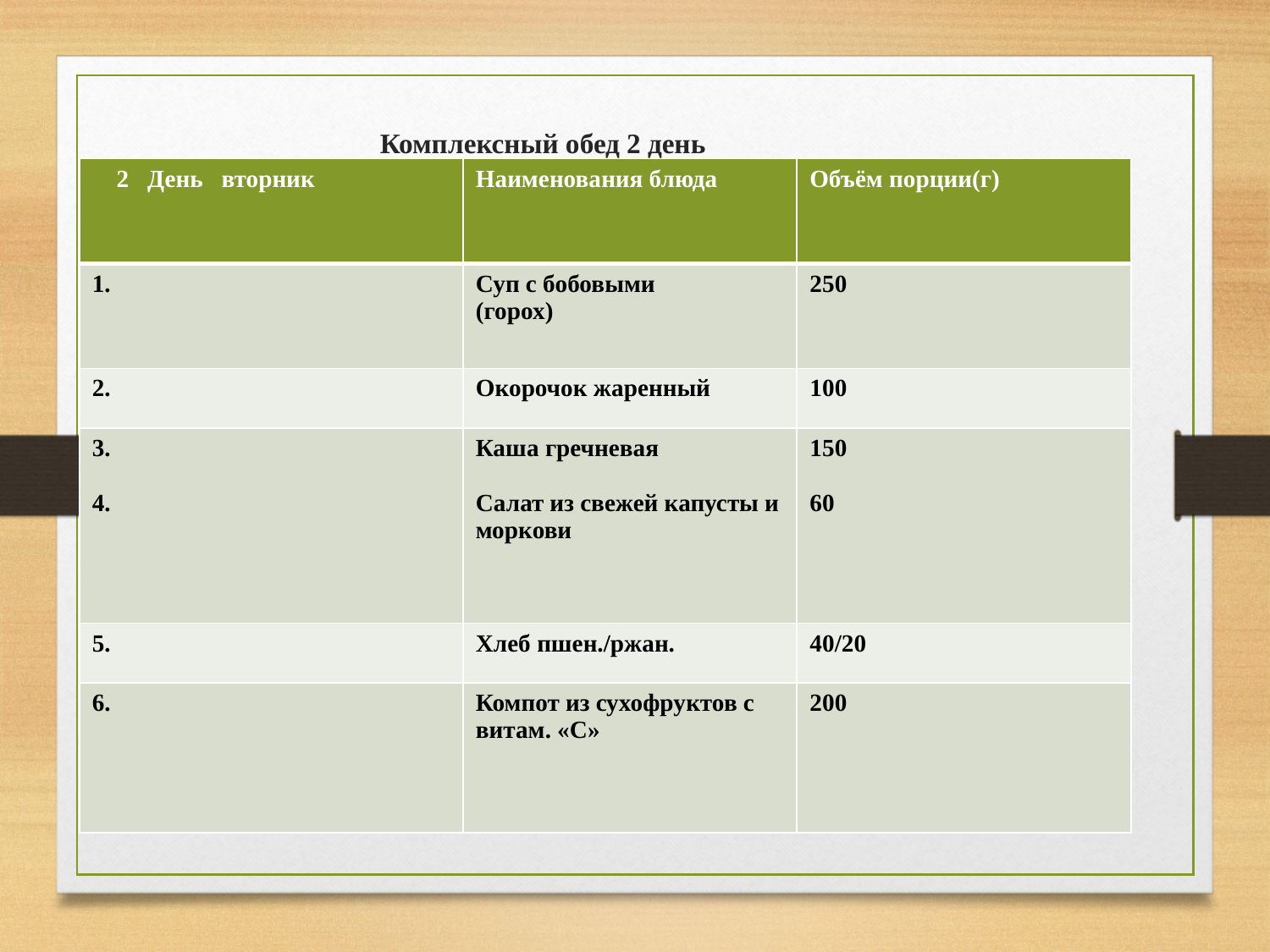

Комплексный обед 2 день
| 2 День вторник | Наименования блюда | Объём порции(г) |
| --- | --- | --- |
| 1. | Суп с бобовыми (горох) | 250 |
| 2. | Окорочок жаренный | 100 |
| 3. 4. | Каша гречневая Салат из свежей капусты и моркови | 150 60 |
| 5. | Хлеб пшен./ржан. | 40/20 |
| 6. | Компот из сухофруктов с витам. «С» | 200 |